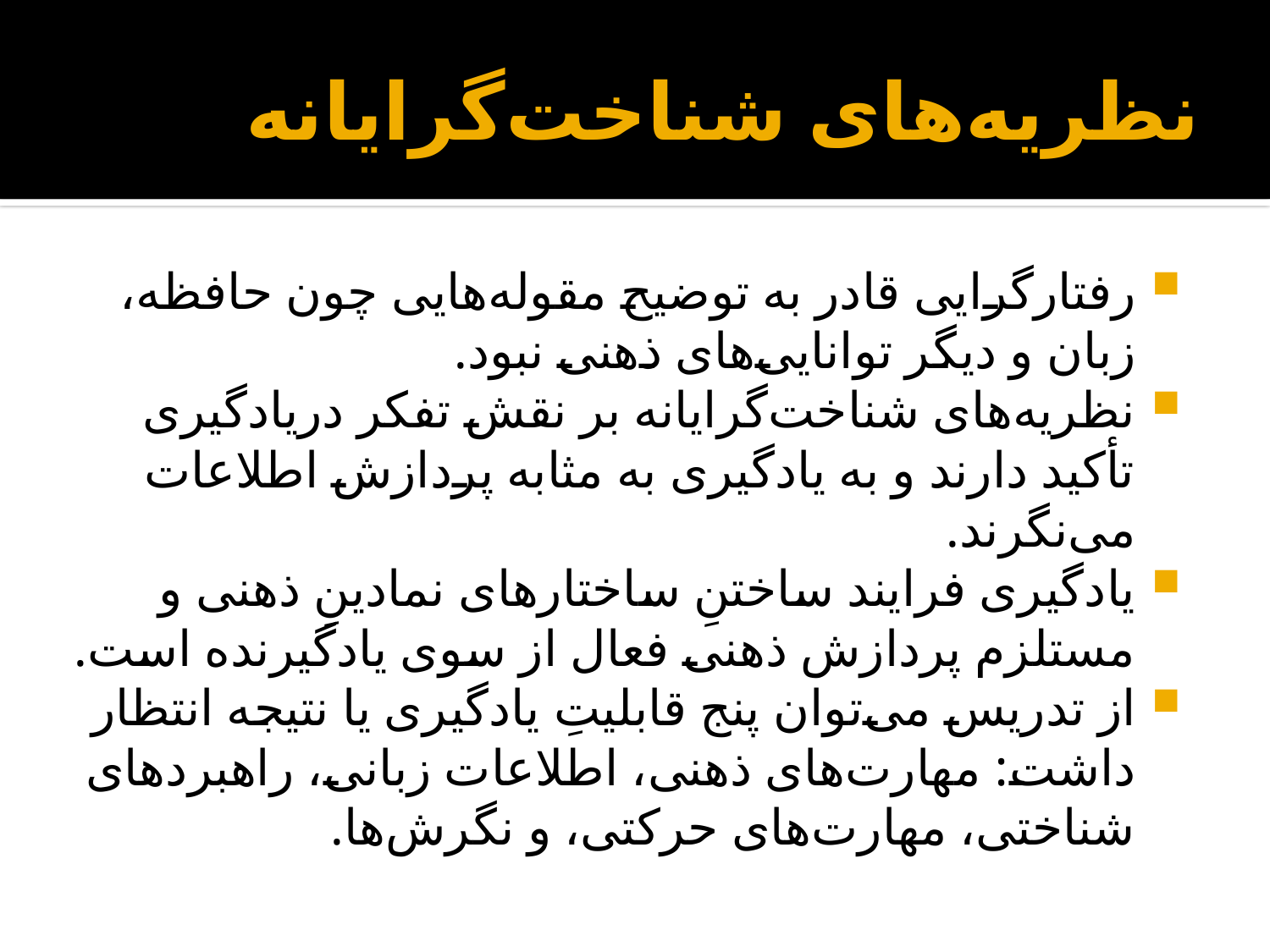

# نظریه‌های شناخت‌گرایانه
رفتارگرایی قادر به توضیح مقوله‌هایی چون حافظه، زبان و دیگر توانایی‌های ذهنی نبود.
نظریه‌های شناخت‌گرایانه بر نقش تفکر دریادگیری تأکید دارند و به یادگیری به مثابه پردازش اطلاعات می‌نگرند.
یادگیری فرایند ساختنِ ساختارهای نمادینِ ذهنی و مستلزم پردازش ذهنی فعال از سوی یادگیرنده است.
از تدریس می‌توان پنج قابلیتِ یادگیری یا نتیجه انتظار داشت: مهارت‌های ذهنی، اطلاعات زبانی، راهبردهای شناختی، مهارت‌های حرکتی، و نگرش‌ها.